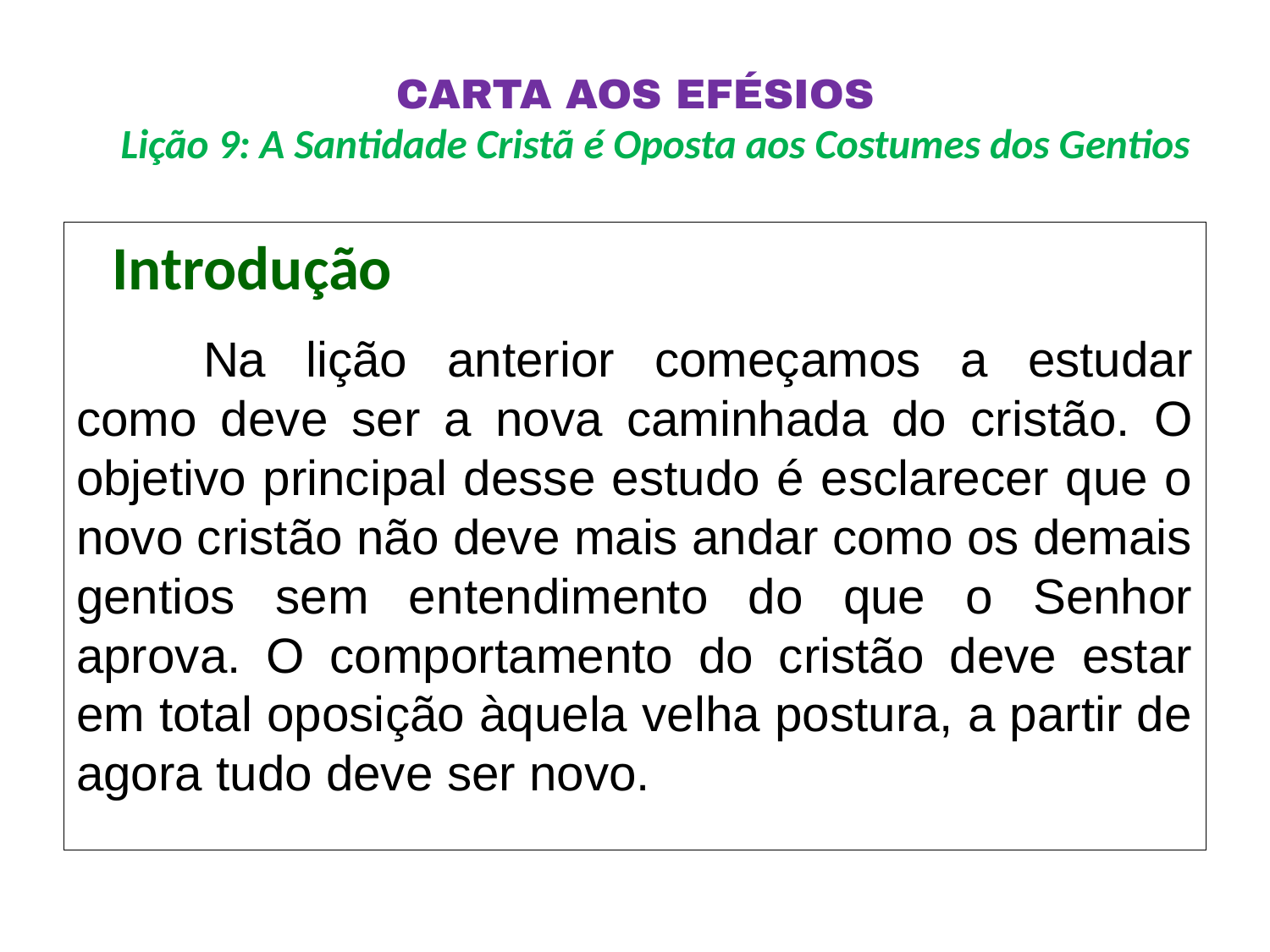

# CARTA AOS EFÉSIOS Lição 9: A Santidade Cristã é Oposta aos Costumes dos Gentios
   Introdução

	Na lição anterior começamos a estudar como deve ser a nova caminhada do cristão. O objetivo principal desse estudo é esclarecer que o novo cristão não deve mais andar como os demais gentios sem entendimento do que o Senhor aprova. O comportamento do cristão deve estar em total oposição àquela velha postura, a partir de agora tudo deve ser novo.